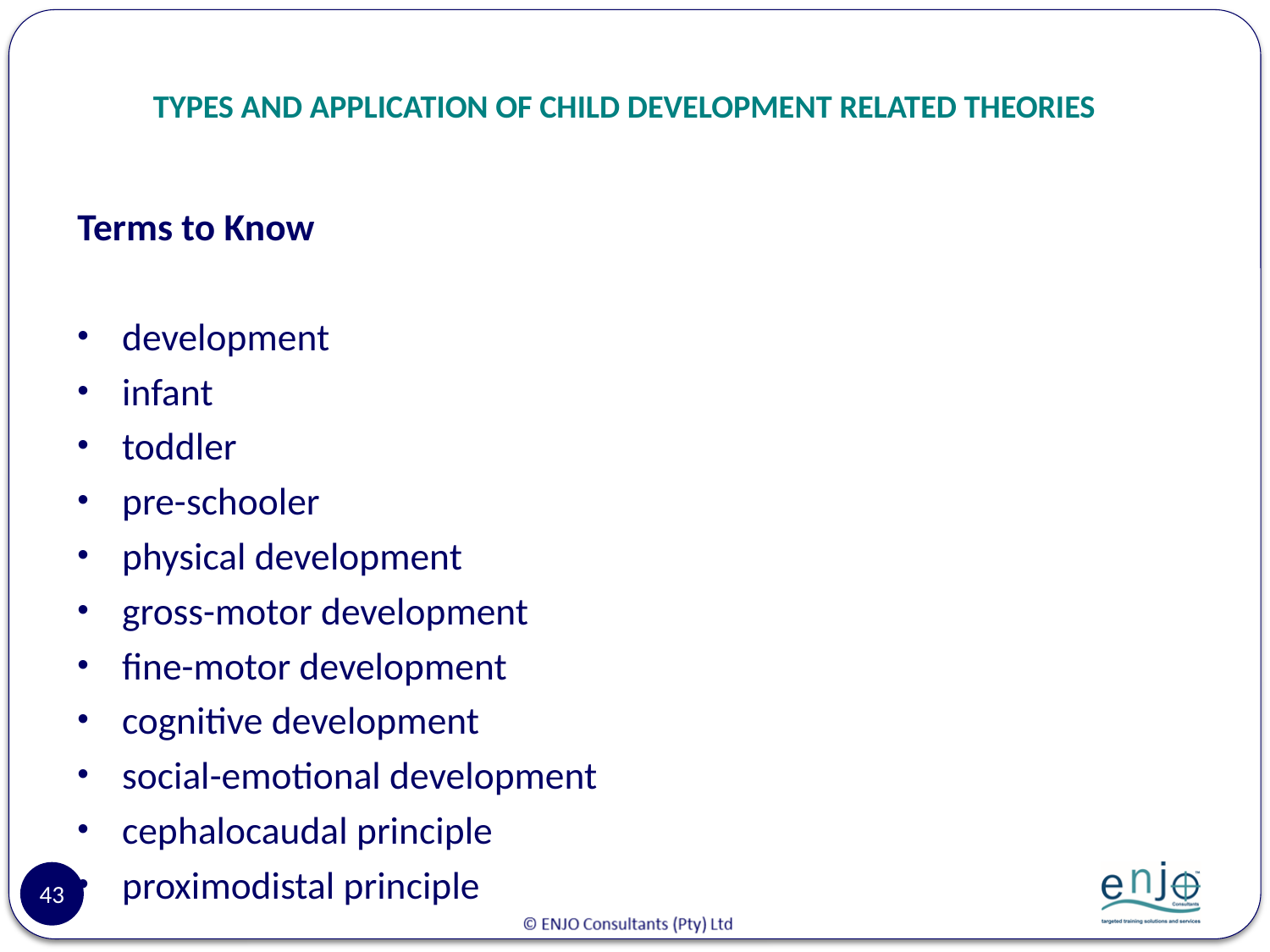

# TYPES AND APPLICATION OF CHILD DEVELOPMENT RELATED THEORIES
Terms to Know

development
infant
toddler
pre-schooler
physical development
gross-motor development
fine-motor development
cognitive development
social-emotional development
cephalocaudal principle
proximodistal principle

43